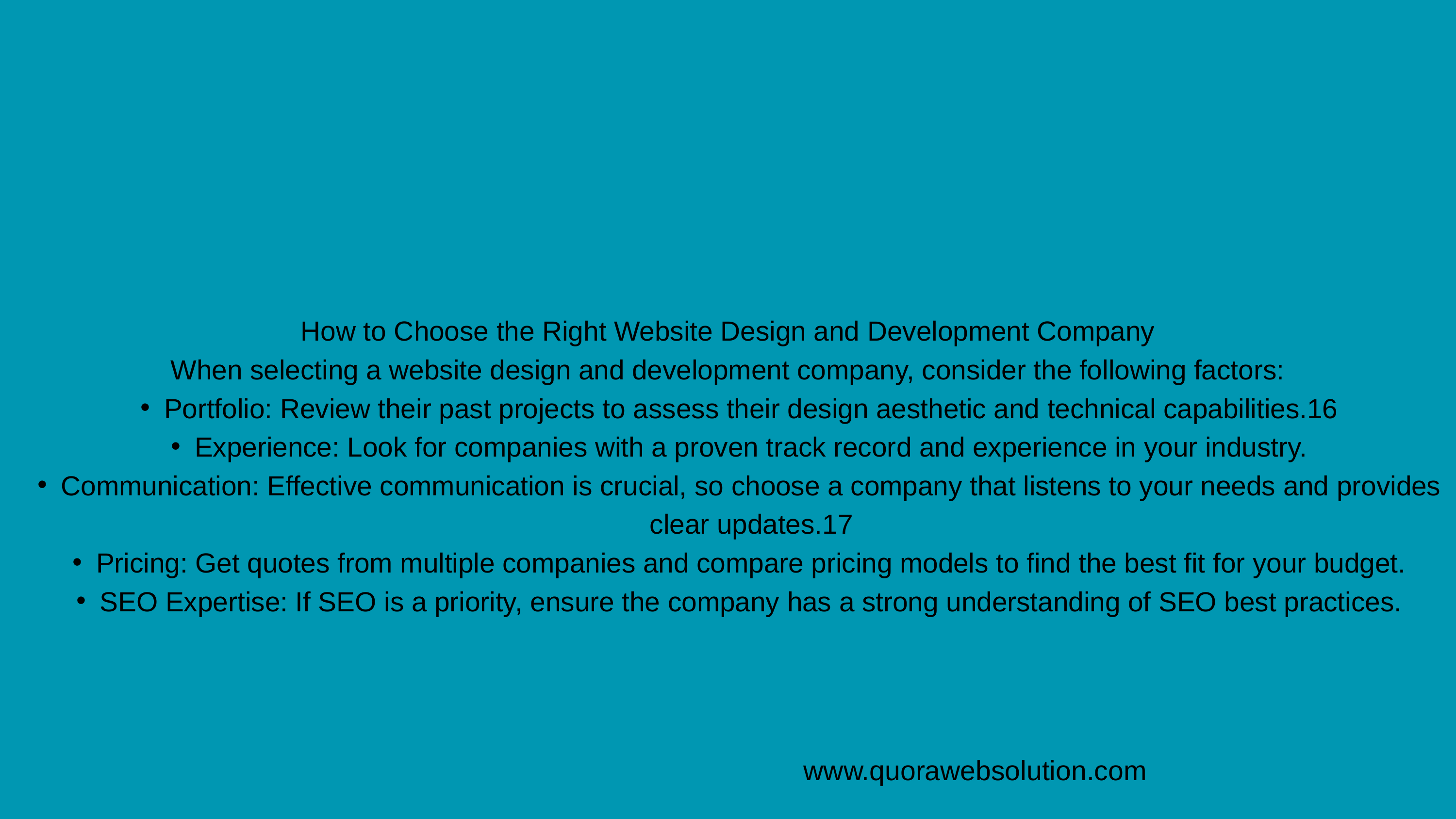

How to Choose the Right Website Design and Development Company
When selecting a website design and development company, consider the following factors:
Portfolio: Review their past projects to assess their design aesthetic and technical capabilities.16
Experience: Look for companies with a proven track record and experience in your industry.
Communication: Effective communication is crucial, so choose a company that listens to your needs and provides clear updates.17
Pricing: Get quotes from multiple companies and compare pricing models to find the best fit for your budget.
SEO Expertise: If SEO is a priority, ensure the company has a strong understanding of SEO best practices.
www.quorawebsolution.com